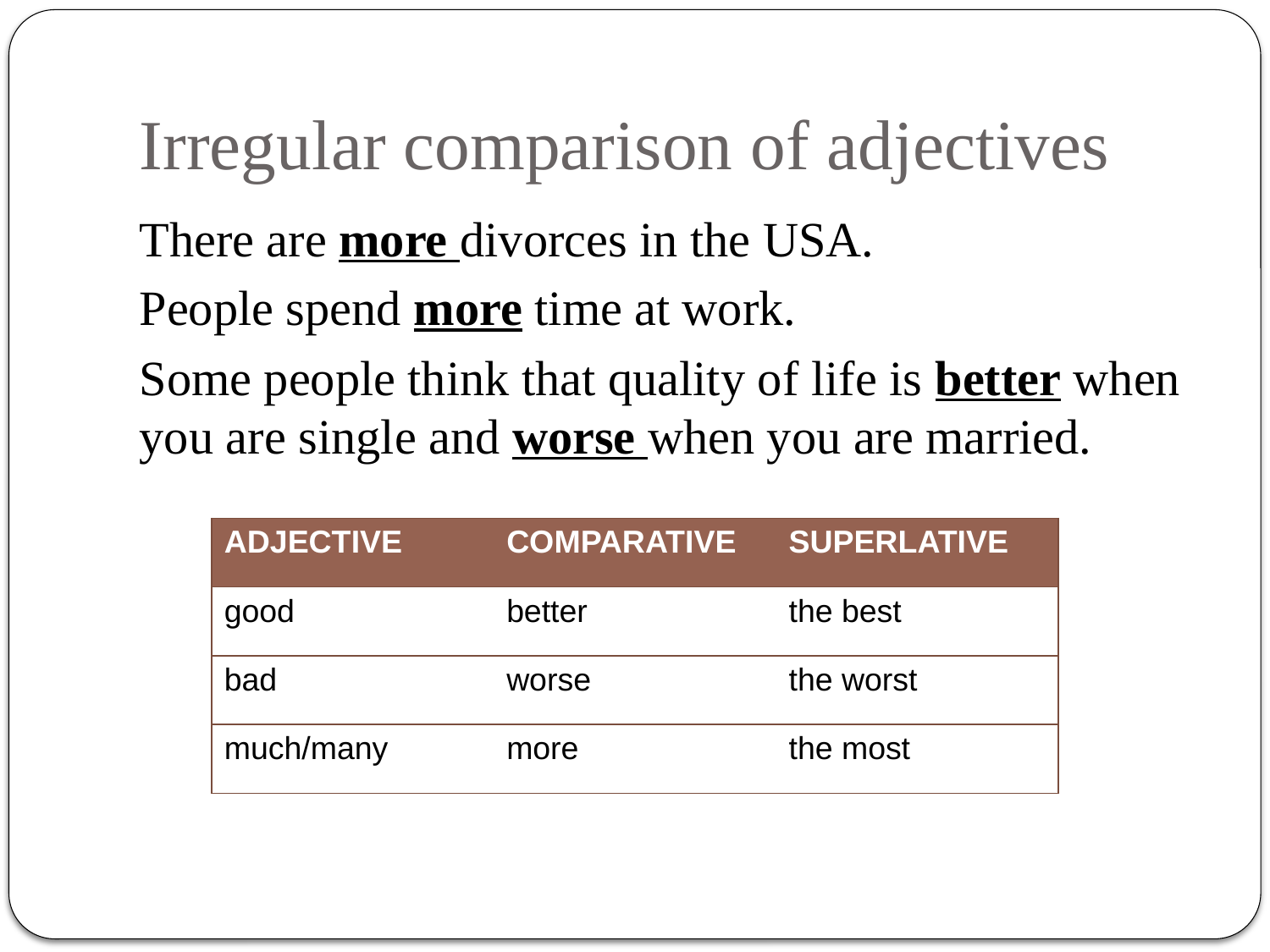

# Irregular comparison of adjectives
There are more divorces in the USA.
People spend more time at work.
Some people think that quality of life is better when you are single and worse when you are married.

| ADJECTIVE | COMPARATIVE | SUPERLATIVE |
| --- | --- | --- |
| good | better | the best |
| bad | worse | the worst |
| much/many | more | the most |